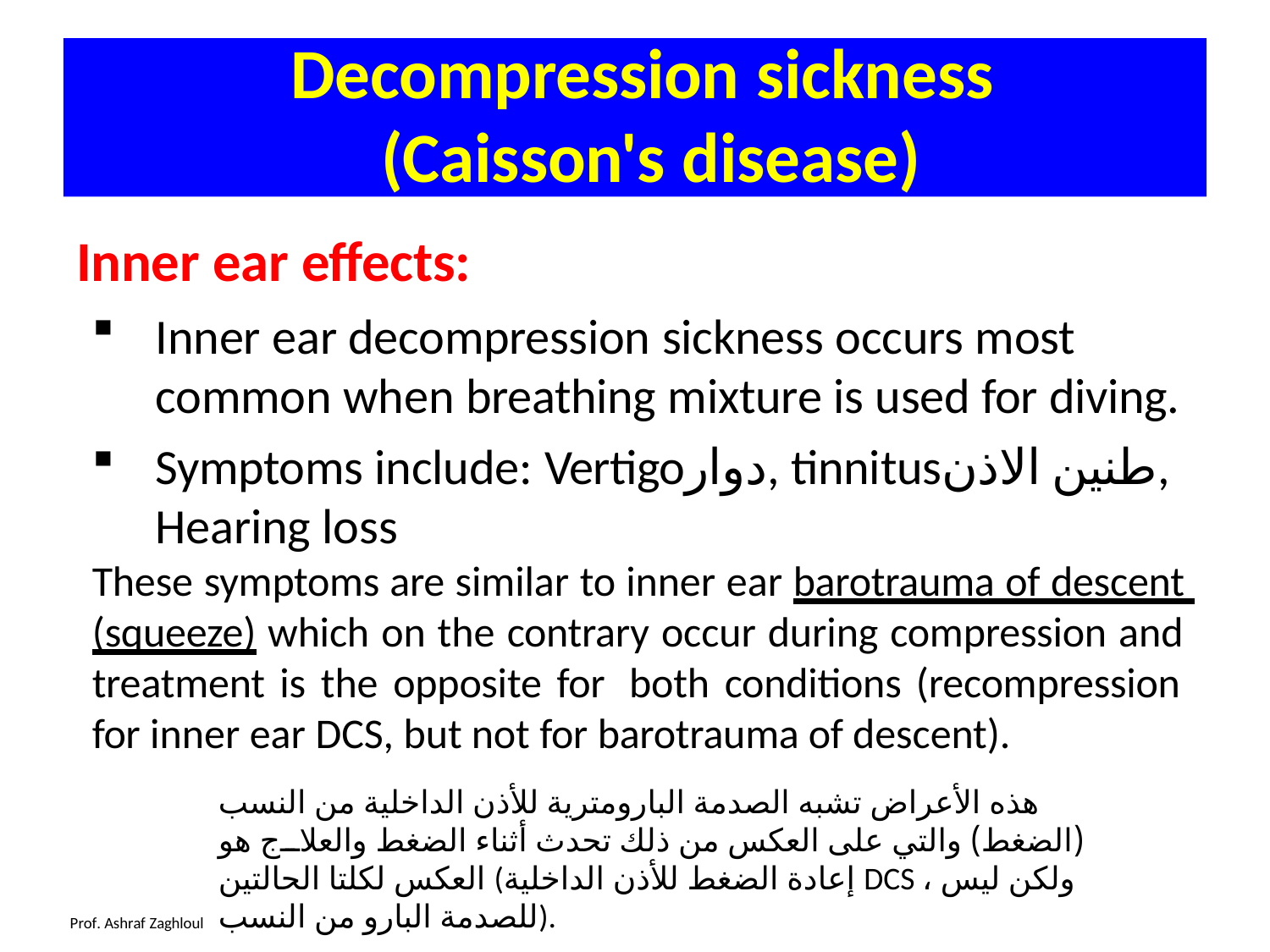

Decompression sickness
(Caisson's disease)
Inner ear effects:
Inner ear decompression sickness occurs most  common when breathing mixture is used for diving.
Symptoms include: Vertigoدوار, tinnitusطنين الاذن, Hearing loss
These symptoms are similar to inner ear barotrauma of descent  (squeeze) which on the contrary occur during compression and  treatment is the opposite for both conditions (recompression  for inner ear DCS, but not for barotrauma of descent).
هذه الأعراض تشبه الصدمة البارومترية للأذن الداخلية من النسب (الضغط) والتي على العكس من ذلك تحدث أثناء الضغط والعلاج هو العكس لكلتا الحالتين (إعادة الضغط للأذن الداخلية DCS ، ولكن ليس للصدمة البارو من النسب).
Prof. Ashraf Zaghloul